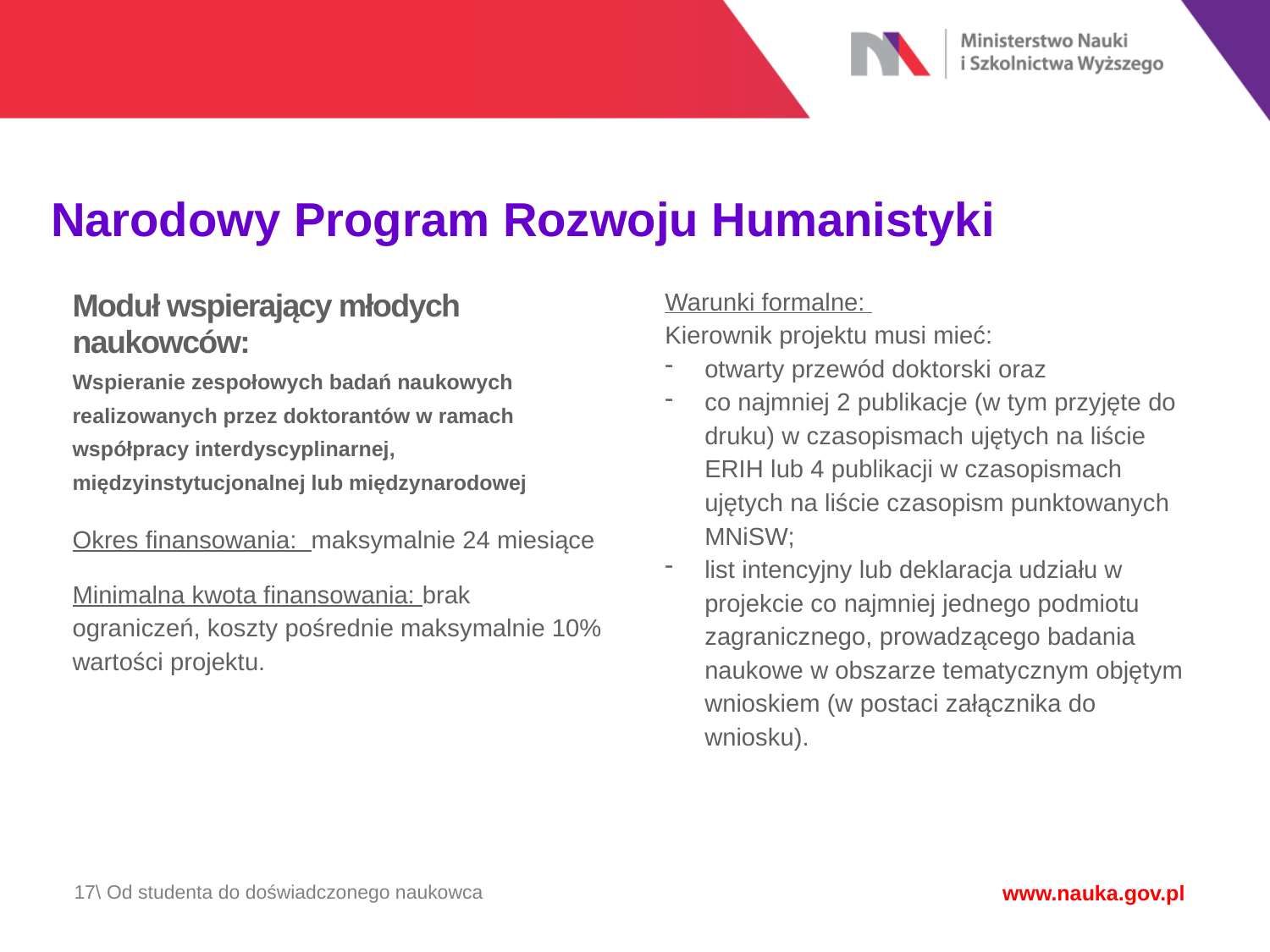

Narodowy Program Rozwoju Humanistyki
Moduł wspierający młodych naukowców:
Warunki formalne:
Kierownik projektu musi mieć:
otwarty przewód doktorski oraz
co najmniej 2 publikacje (w tym przyjęte do druku) w czasopismach ujętych na liście ERIH lub 4 publikacji w czasopismach ujętych na liście czasopism punktowanych MNiSW;
list intencyjny lub deklaracja udziału w projekcie co najmniej jednego podmiotu zagranicznego, prowadzącego badania naukowe w obszarze tematycznym objętym wnioskiem (w postaci załącznika do wniosku).
Wspieranie zespołowych badań naukowych realizowanych przez doktorantów w ramach współpracy interdyscyplinarnej, międzyinstytucjonalnej lub międzynarodowej

Okres finansowania:  maksymalnie 24 miesiące
Minimalna kwota finansowania: brak ograniczeń, koszty pośrednie maksymalnie 10% wartości projektu.
17\ Od studenta do doświadczonego naukowca
www.nauka.gov.pl